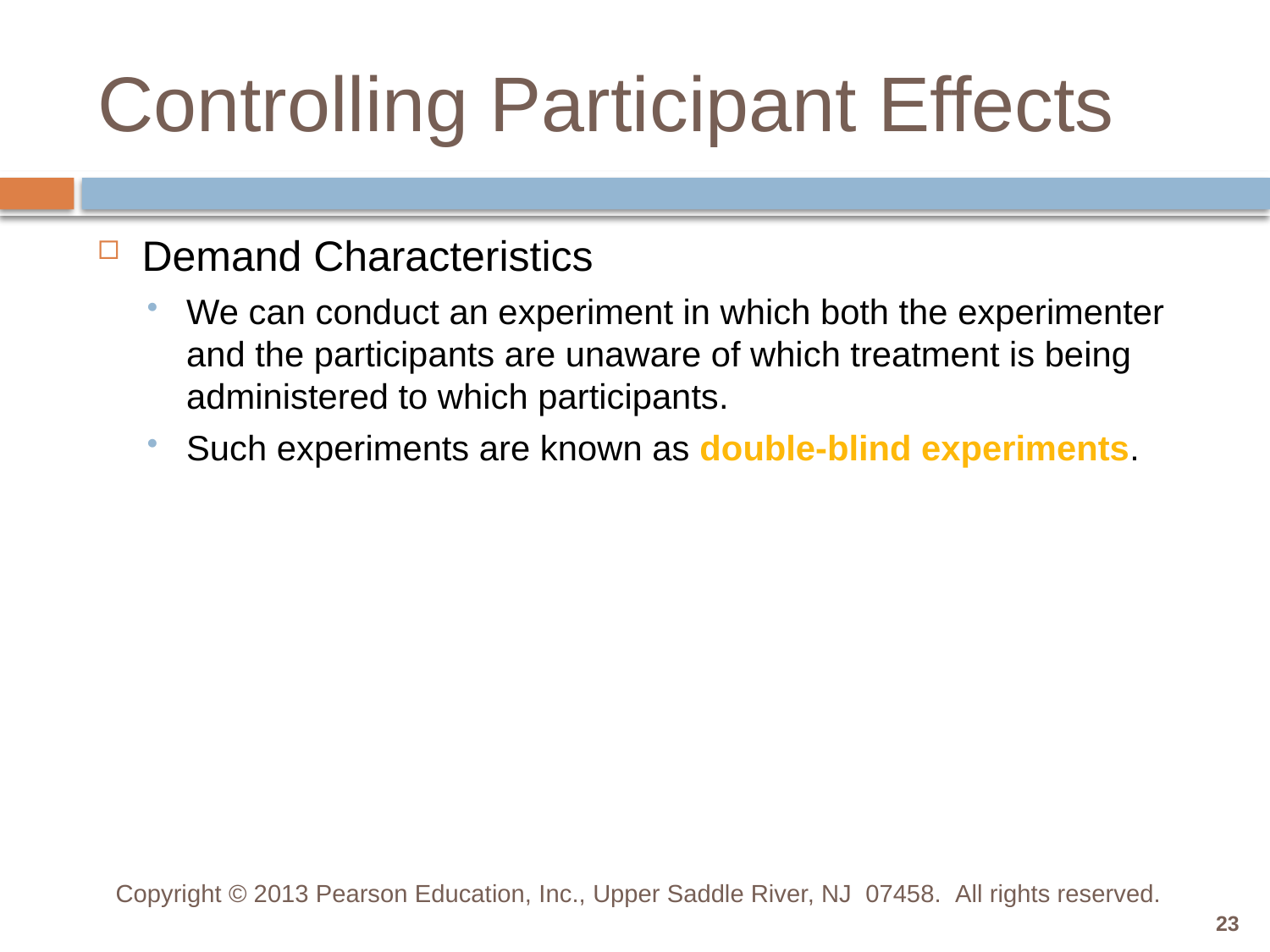

# Controlling Participant Effects
Demand Characteristics
We can conduct an experiment in which both the experimenter and the participants are unaware of which treatment is being administered to which participants.
Such experiments are known as double-blind experiments.

Copyright © 2013 Pearson Education, Inc., Upper Saddle River, NJ  07458.  All rights reserved.
23